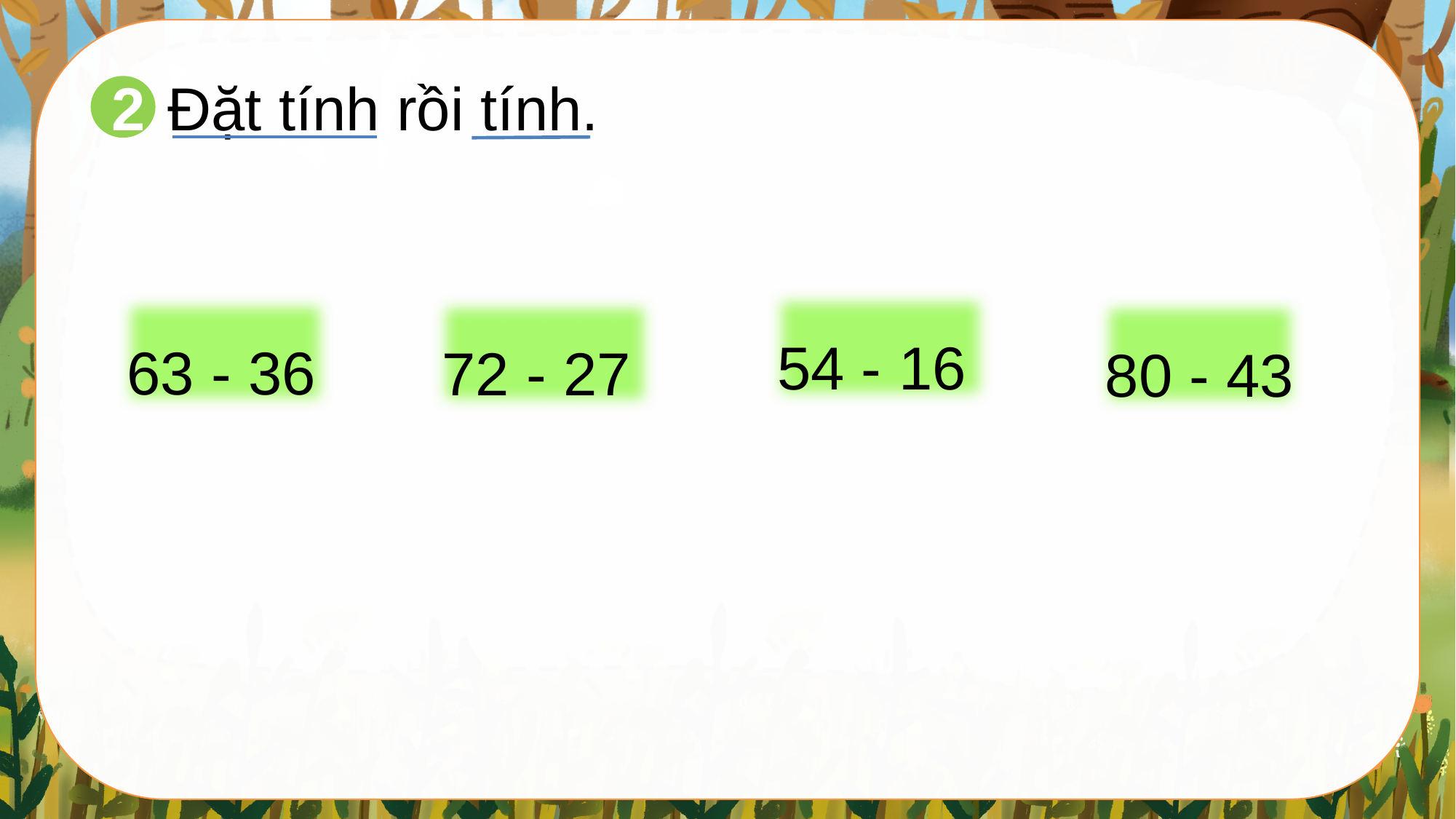

Đặt tính rồi tính.
2
54 - 16
63 - 36
72 - 27
80 - 43